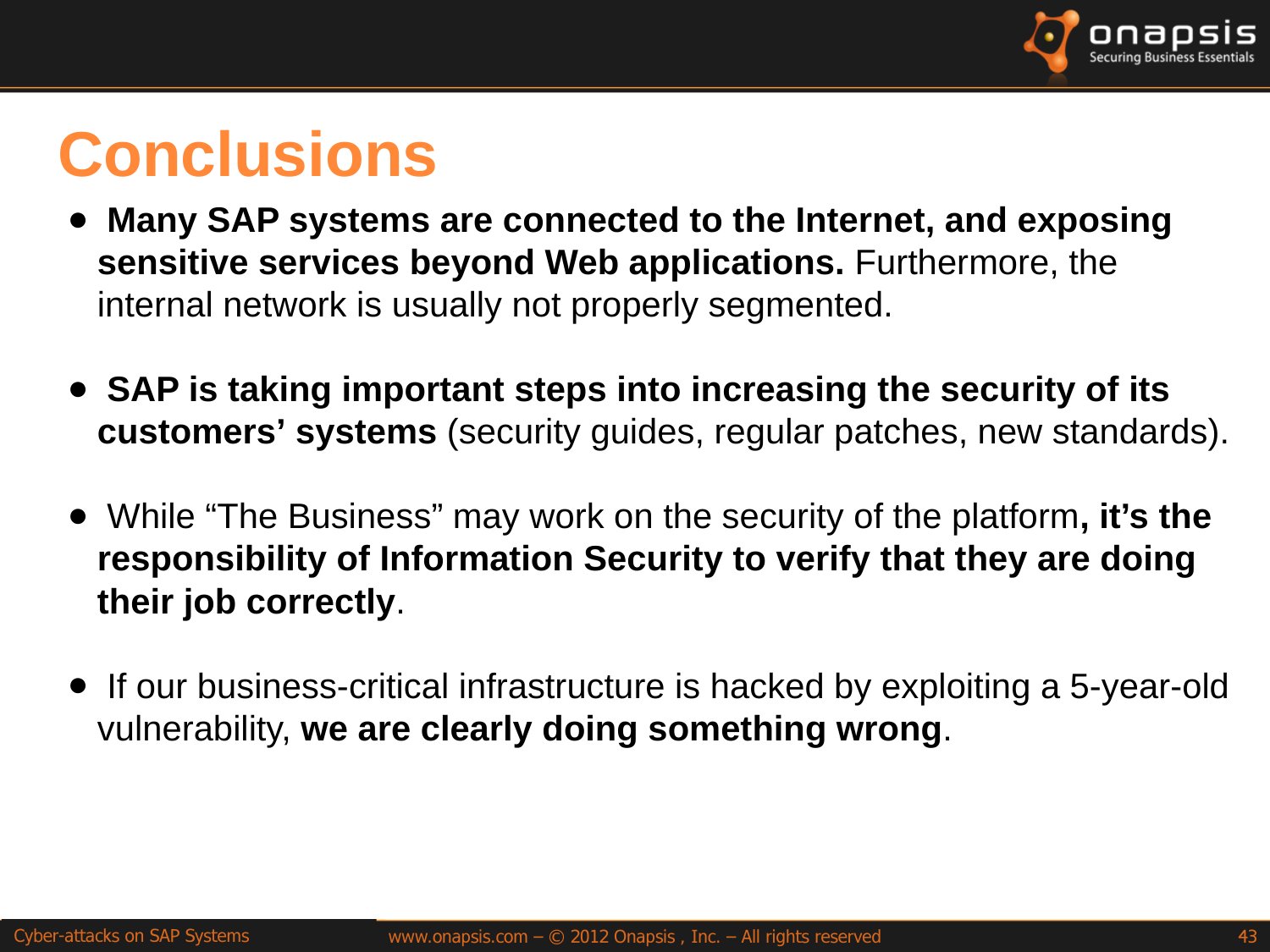

Conclusions
 Many SAP systems are connected to the Internet, and exposing sensitive services beyond Web applications. Furthermore, the internal network is usually not properly segmented.

 SAP is taking important steps into increasing the security of its customers’ systems (security guides, regular patches, new standards).

 While “The Business” may work on the security of the platform, it’s the responsibility of Information Security to verify that they are doing their job correctly.

 If our business-critical infrastructure is hacked by exploiting a 5-year-old vulnerability, we are clearly doing something wrong.

Cyber-attacks on SAP Systems
Attacks to SAP Web Applications